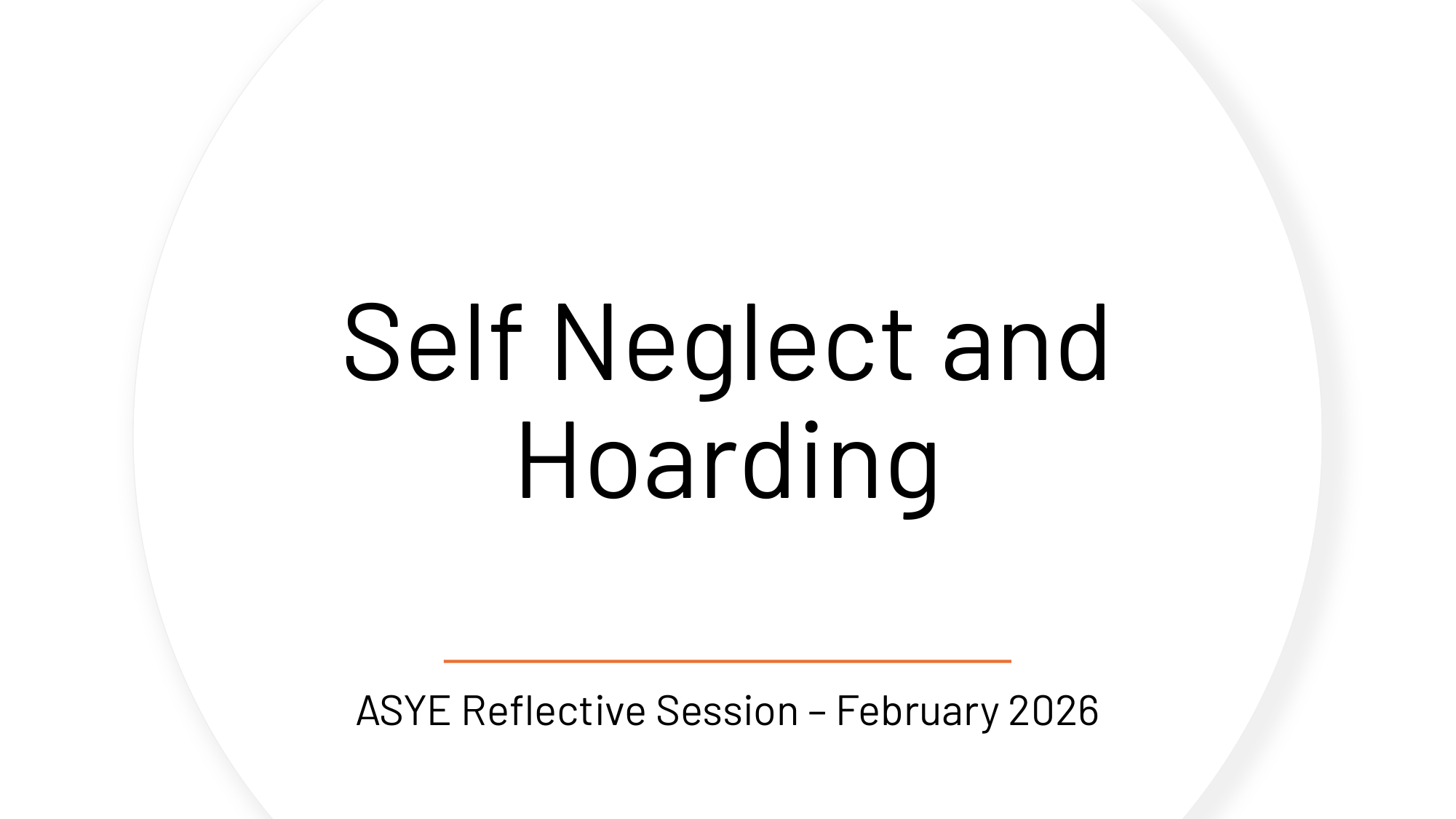

# Self Neglect and Hoarding

ASYE Reflective Session – February 2026